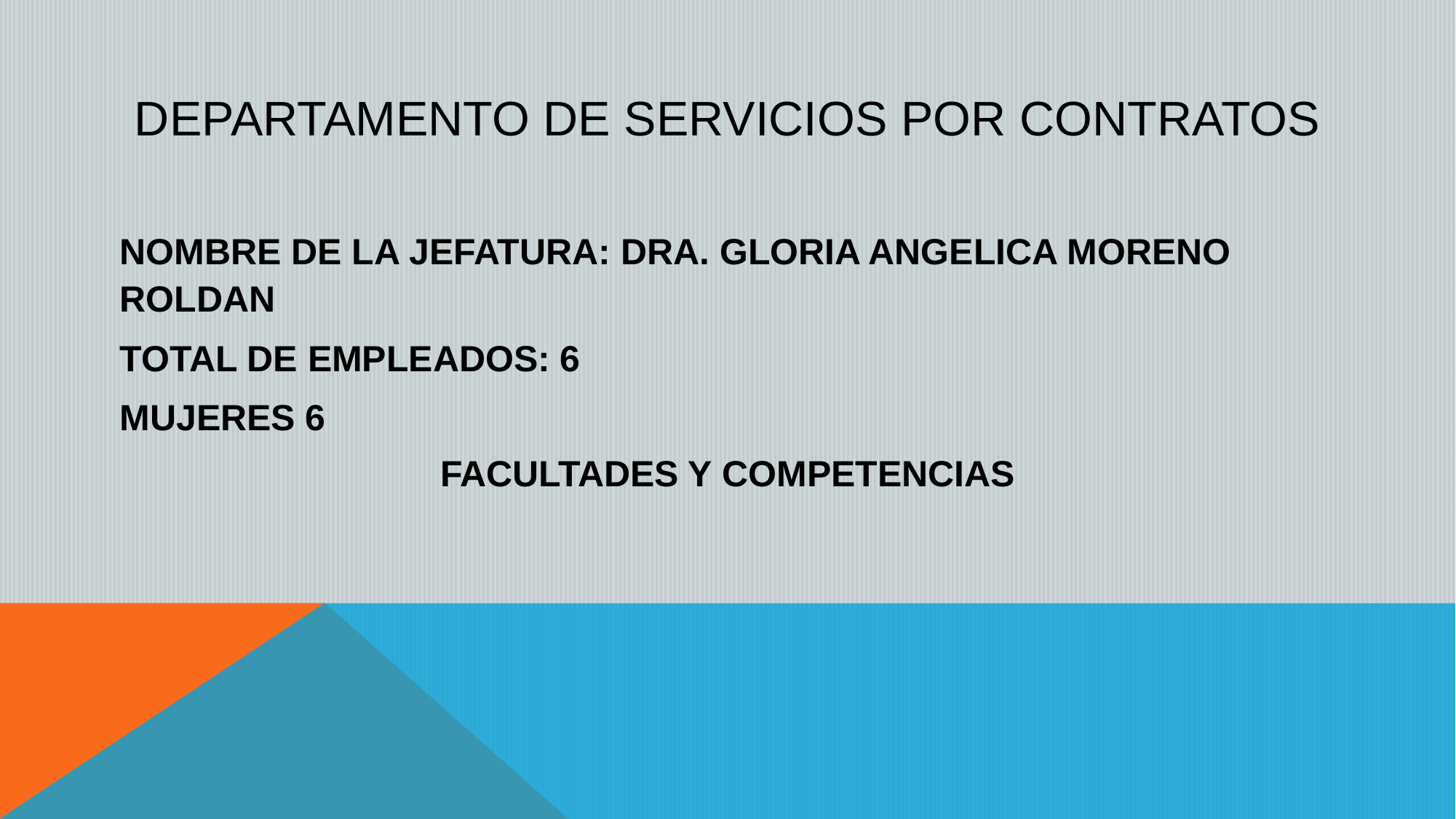

# DEPARTAMENTO DE SERVICIOS POR CONTRATOS
NOMBRE DE LA JEFATURA: DRA. GLORIA ANGELICA MORENO ROLDAN
TOTAL DE EMPLEADOS: 6
MUJERES 6
FACULTADES Y COMPETENCIAS